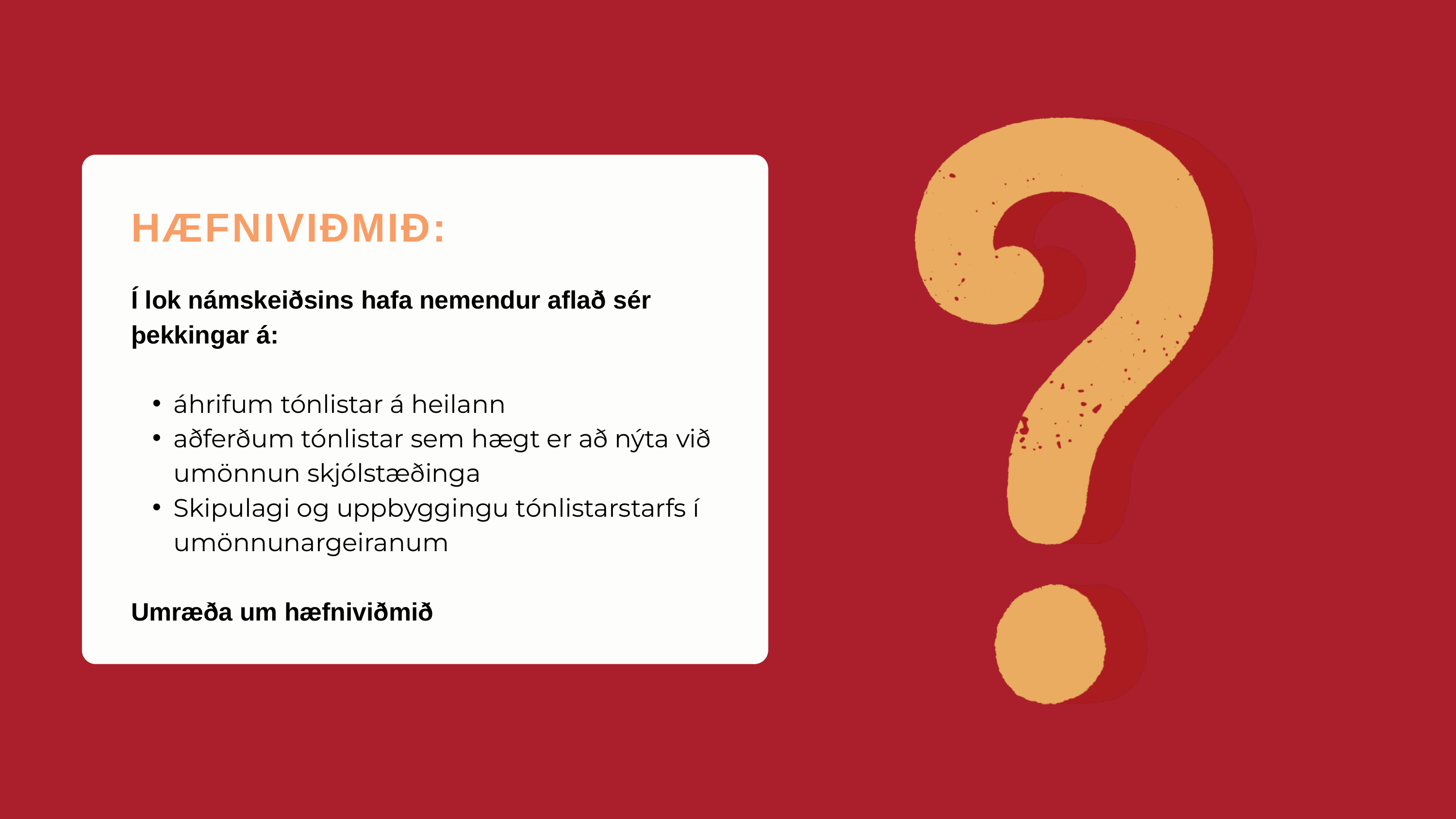

HÆFNIVIÐMIÐ:
Í lok námskeiðsins hafa nemendur aflað sér þekkingar á:

áhrifum tónlistar á heilann
aðferðum tónlistar sem hægt er að nýta við umönnun skjólstæðinga
Skipulagi og uppbyggingu tónlistarstarfs í umönnunargeiranum

Umræða um hæfniviðmið